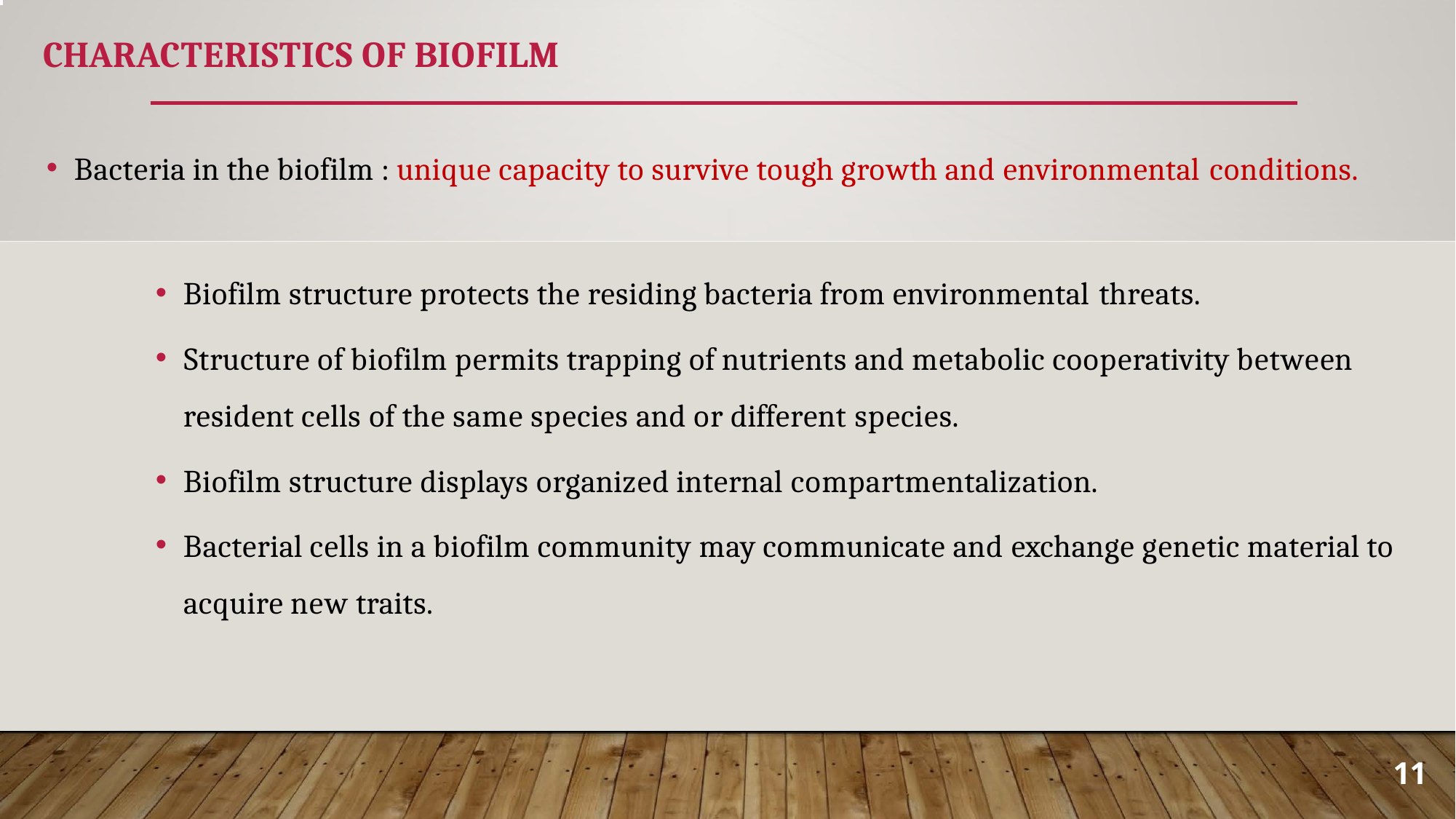

# CHARACTERISTICS OF BIOFILM
Bacteria in the biofilm : unique capacity to survive tough growth and environmental conditions.

Biofilm structure protects the residing bacteria from environmental threats.
Structure of biofilm permits trapping of nutrients and metabolic cooperativity between  resident cells of the same species and or different species.
Biofilm structure displays organized internal compartmentalization.
Bacterial cells in a biofilm community may communicate and exchange genetic material to  acquire new traits.
11